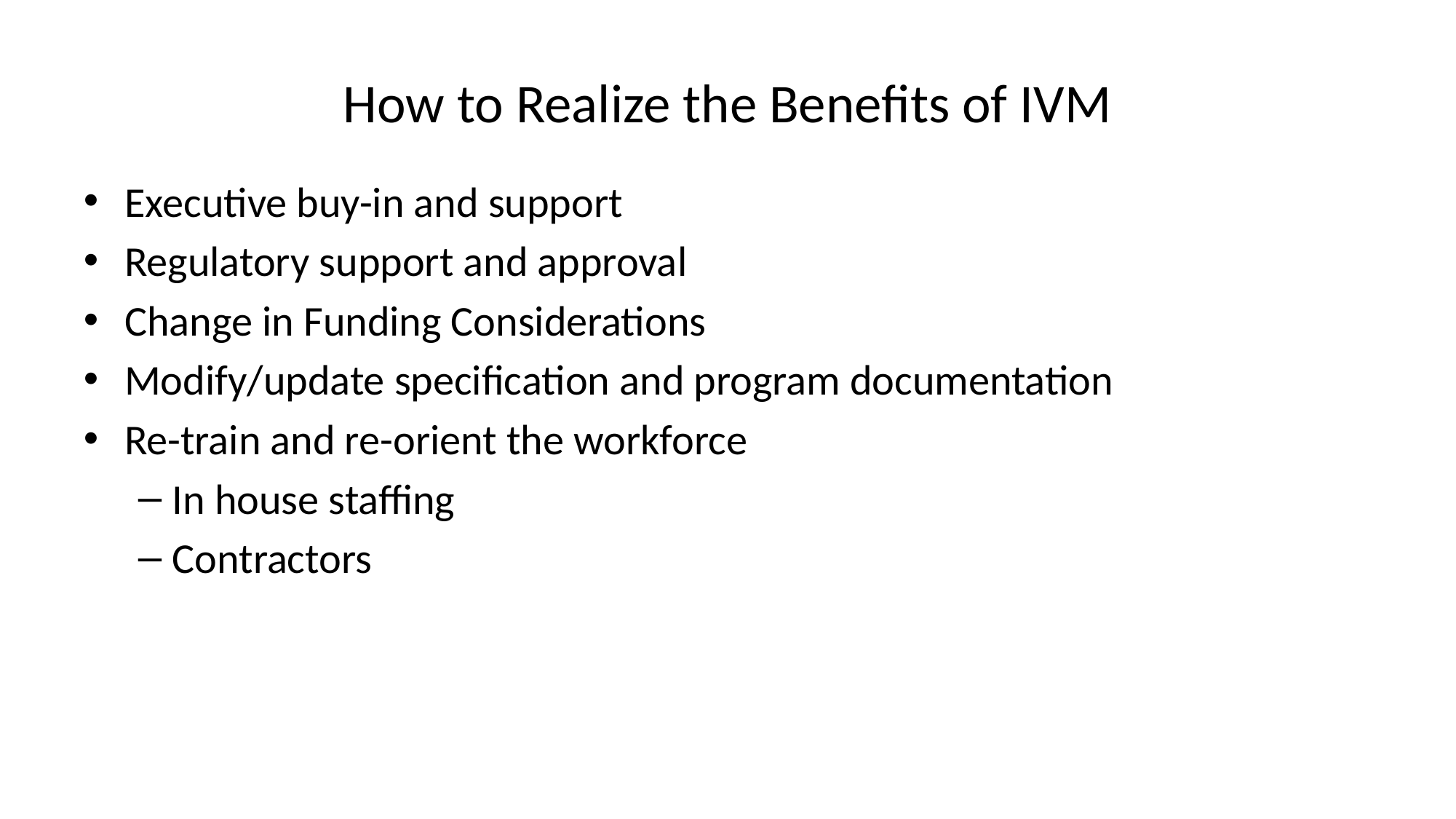

# How to Realize the Benefits of IVM
Executive buy-in and support
Regulatory support and approval
Change in Funding Considerations
Modify/update specification and program documentation
Re-train and re-orient the workforce
In house staffing
Contractors